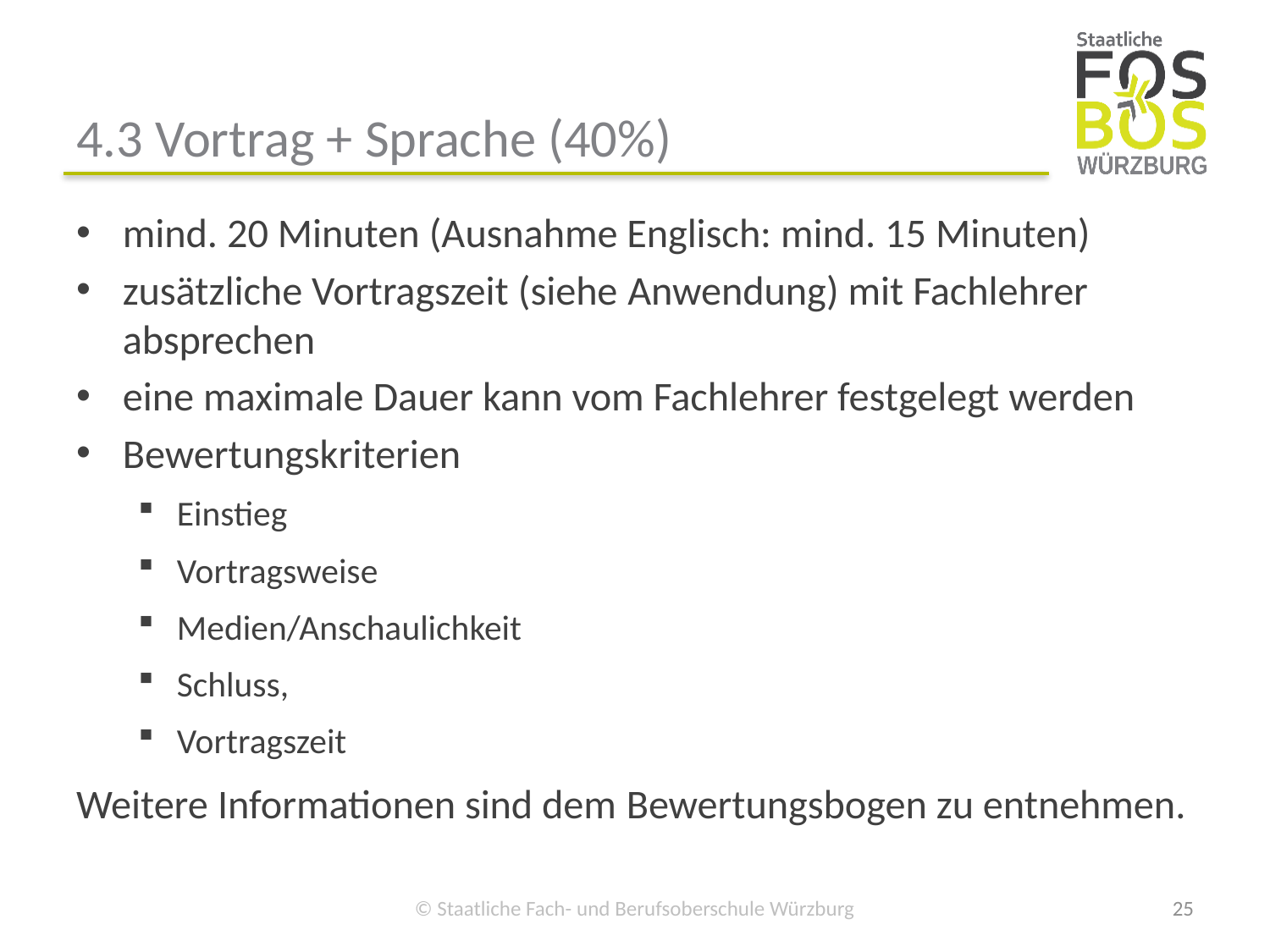

# 4.3 Vortrag + Sprache (40%)
mind. 20 Minuten (Ausnahme Englisch: mind. 15 Minuten)
zusätzliche Vortragszeit (siehe Anwendung) mit Fachlehrer absprechen
eine maximale Dauer kann vom Fachlehrer festgelegt werden
Bewertungskriterien
Einstieg
Vortragsweise
Medien/Anschaulichkeit
Schluss,
Vortragszeit
Weitere Informationen sind dem Bewertungsbogen zu entnehmen.

25